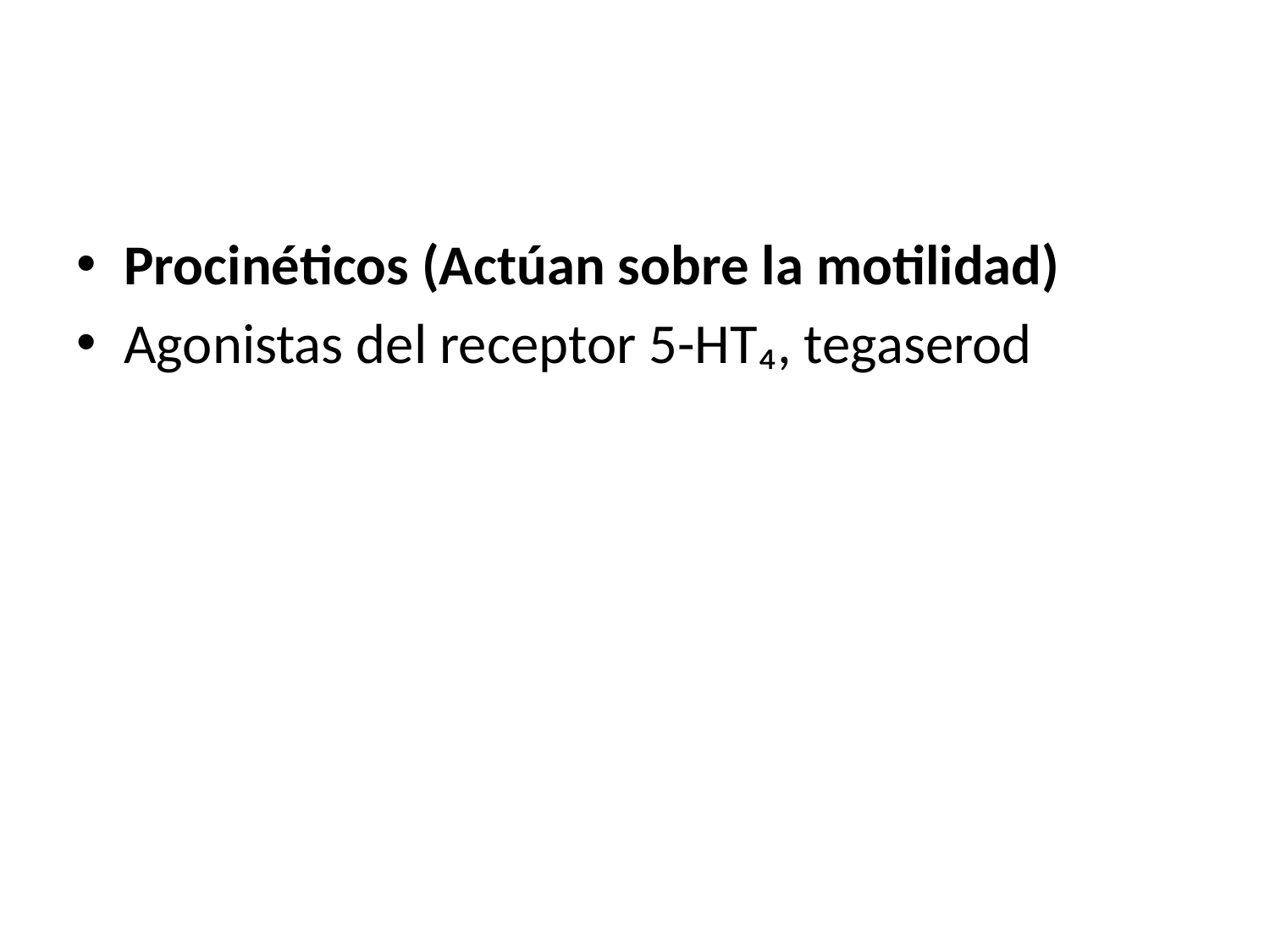

#
Procinéticos (Actúan sobre la motilidad)
Agonistas del receptor 5-HT₄, tegaserod